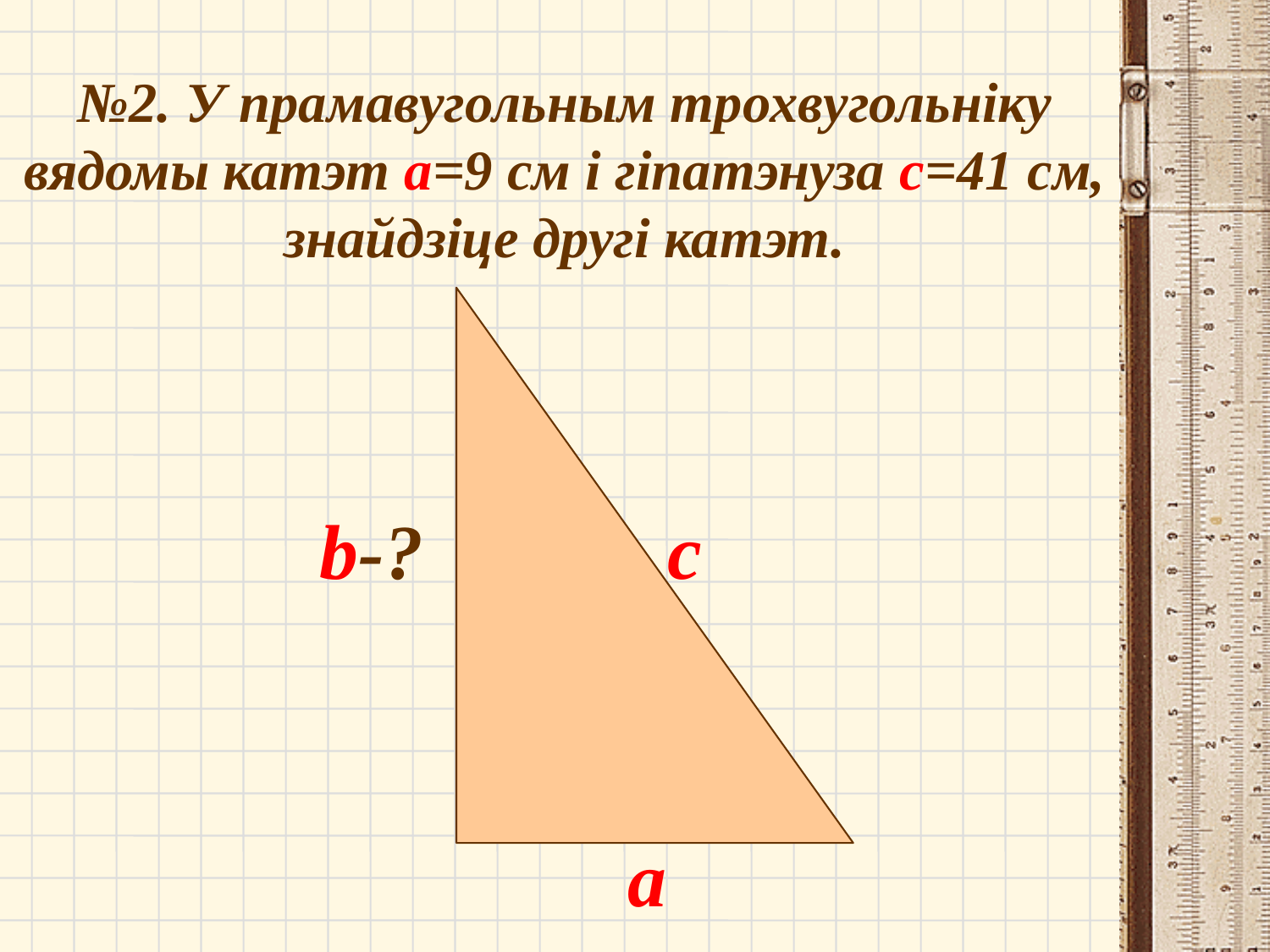

№2. У прамавугольным трохвугольніку вядомы катэт a=9 см і гіпатэнуза c=41 см, знайдзіце другі катэт.

b-?
c
a